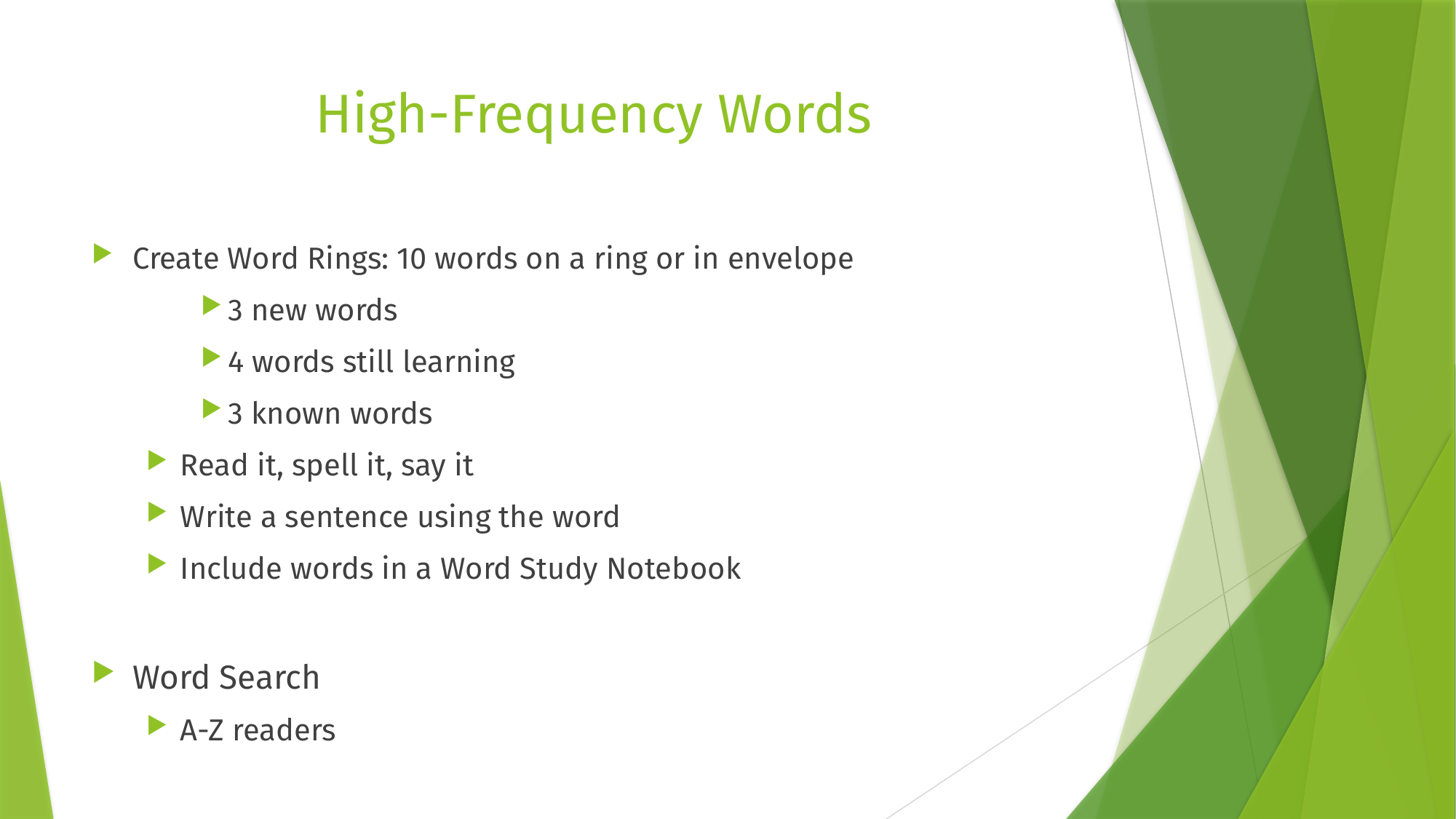

# High-Frequency Words

Create Word Rings: 10 words on a ring or in envelope
3 new words
4 words still learning
3 known words
Read it, spell it, say it
Write a sentence using the word
Include words in a Word Study Notebook

Word Search
A-Z readers